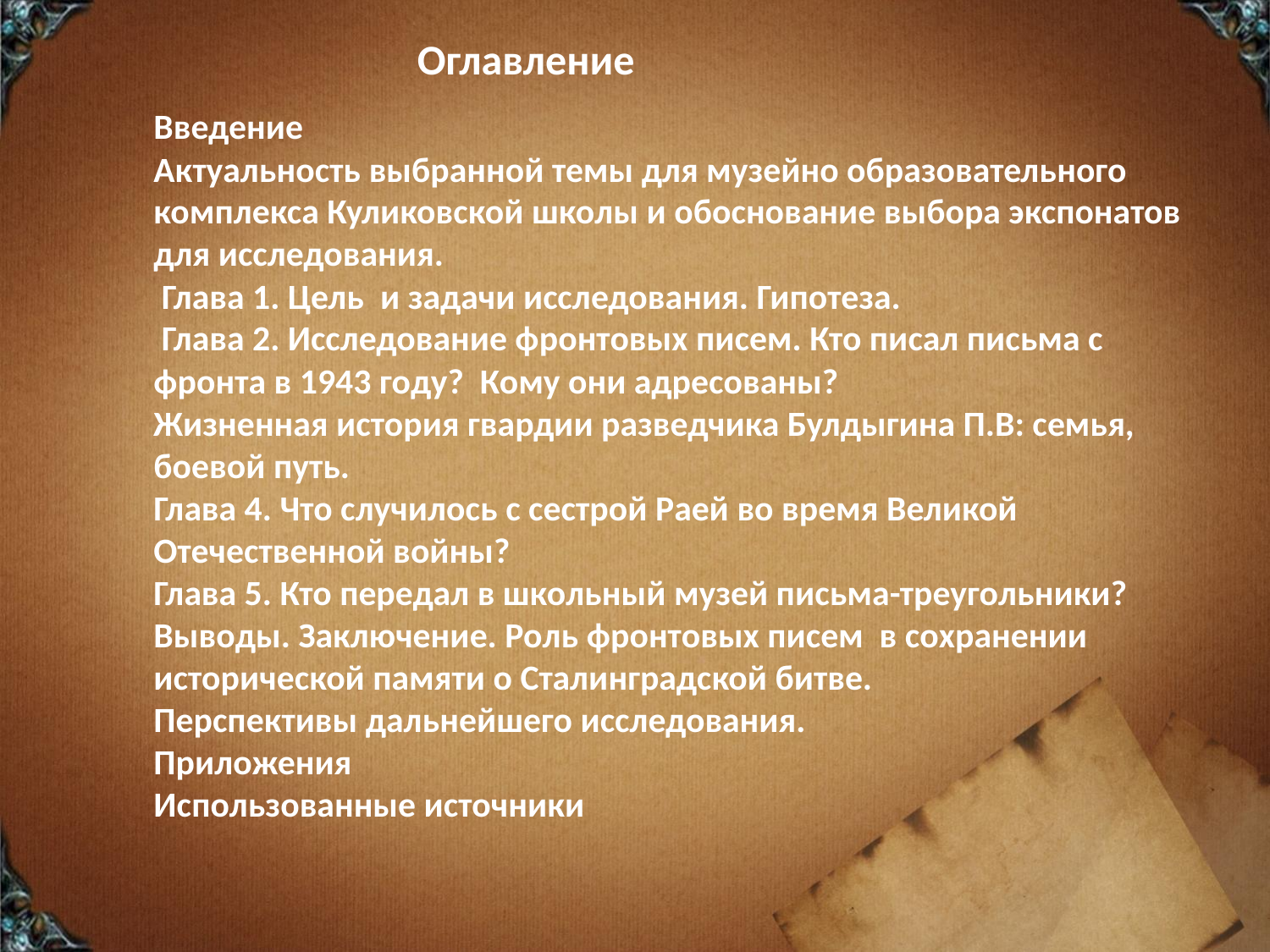

Оглавление
Введение
Актуальность выбранной темы для музейно образовательного комплекса Куликовской школы и обоснование выбора экспонатов для исследования.
 Глава 1. Цель  и задачи исследования. Гипотеза.
 Глава 2. Исследование фронтовых писем. Кто писал письма с фронта в 1943 году?  Кому они адресованы?
Жизненная история гвардии разведчика Булдыгина П.В: семья, боевой путь.
Глава 4. Что случилось с сестрой Раей во время Великой  Отечественной войны?
Глава 5. Кто передал в школьный музей письма-треугольники?
Выводы. Заключение. Роль фронтовых писем  в сохранении исторической памяти о Сталинградской битве.
Перспективы дальнейшего исследования.
Приложения
Использованные источники